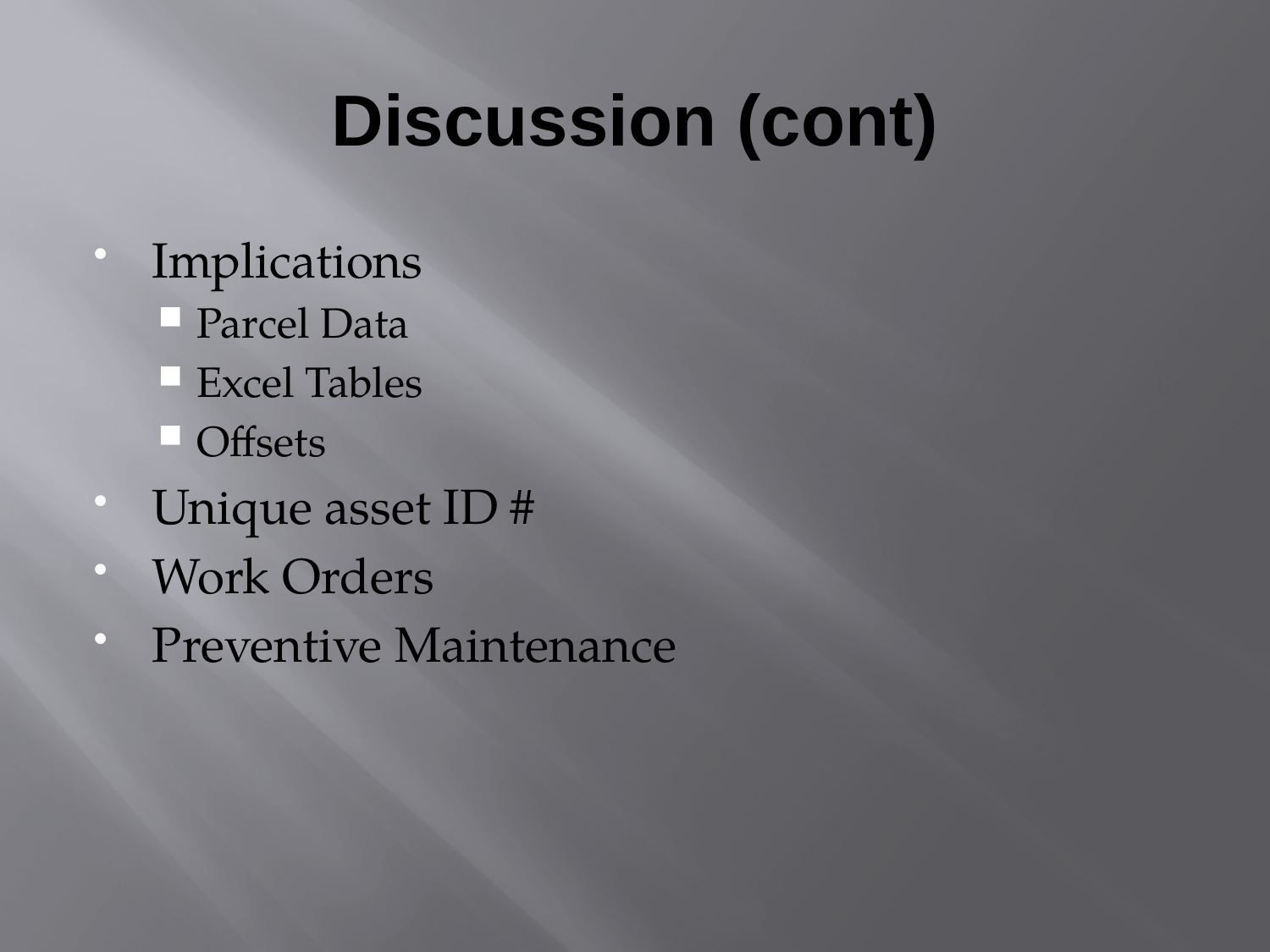

# Discussion (cont)
Implications
Parcel Data
Excel Tables
Offsets
Unique asset ID #
Work Orders
Preventive Maintenance